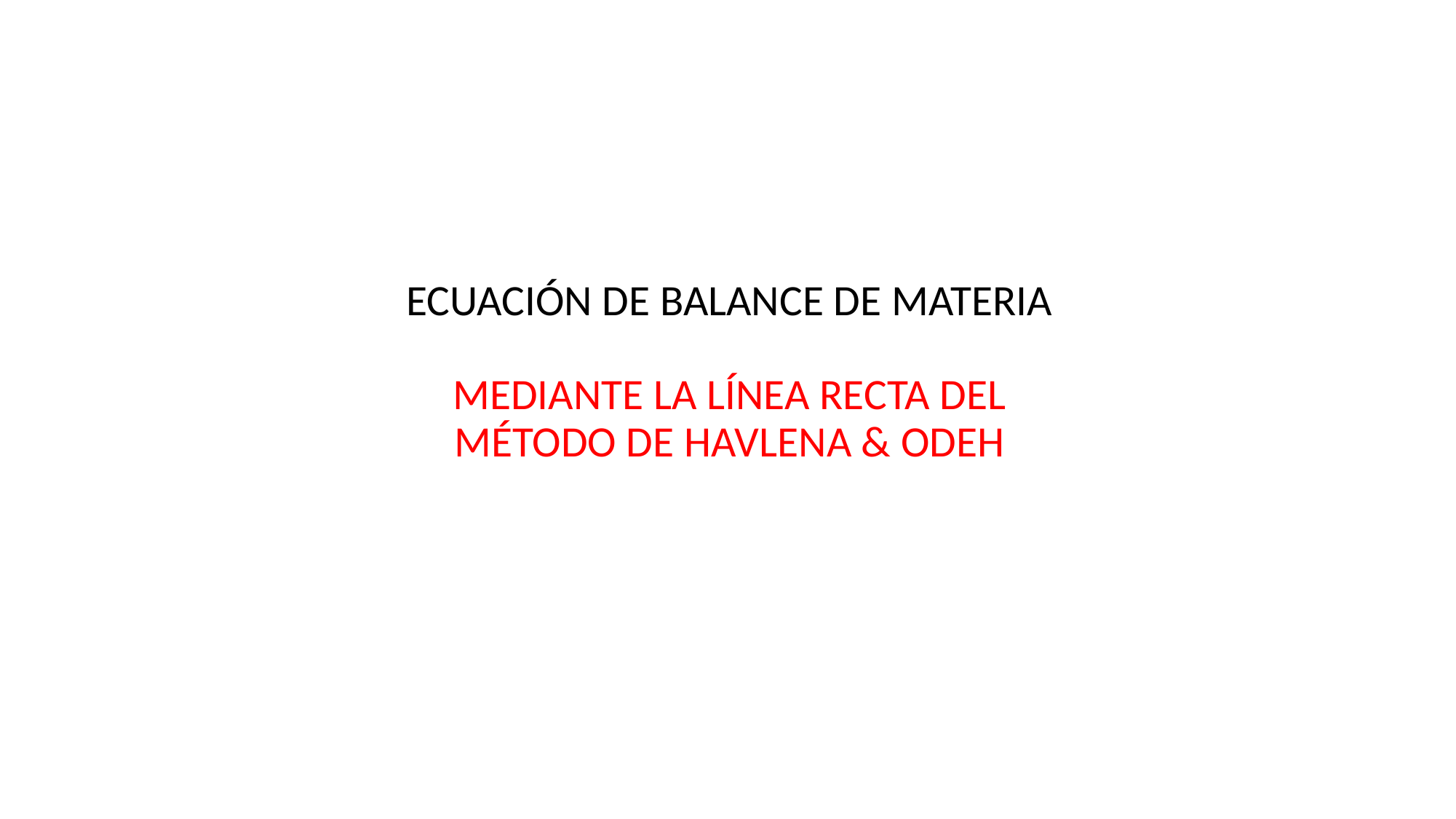

# ECUACIÓN DE BALANCE DE MATERIA MEDIANTE LA LÍNEA RECTA DEL MÉTODO DE HAVLENA & ODEH